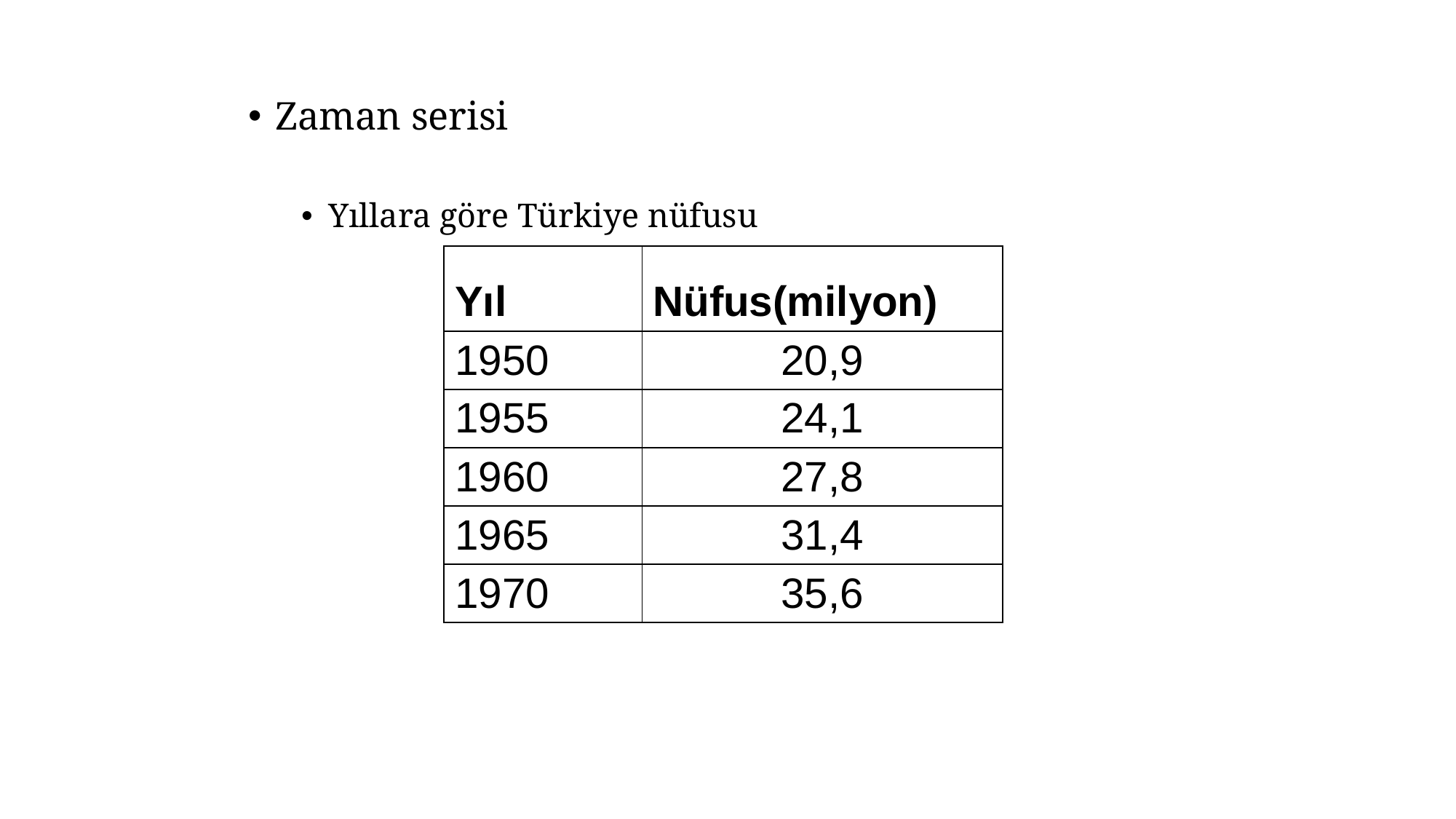

Zaman serisi

Yıllara göre Türkiye nüfusu
| Yıl | Nüfus(milyon) |
| --- | --- |
| 1950 | 20,9 |
| 1955 | 24,1 |
| 1960 | 27,8 |
| 1965 | 31,4 |
| 1970 | 35,6 |